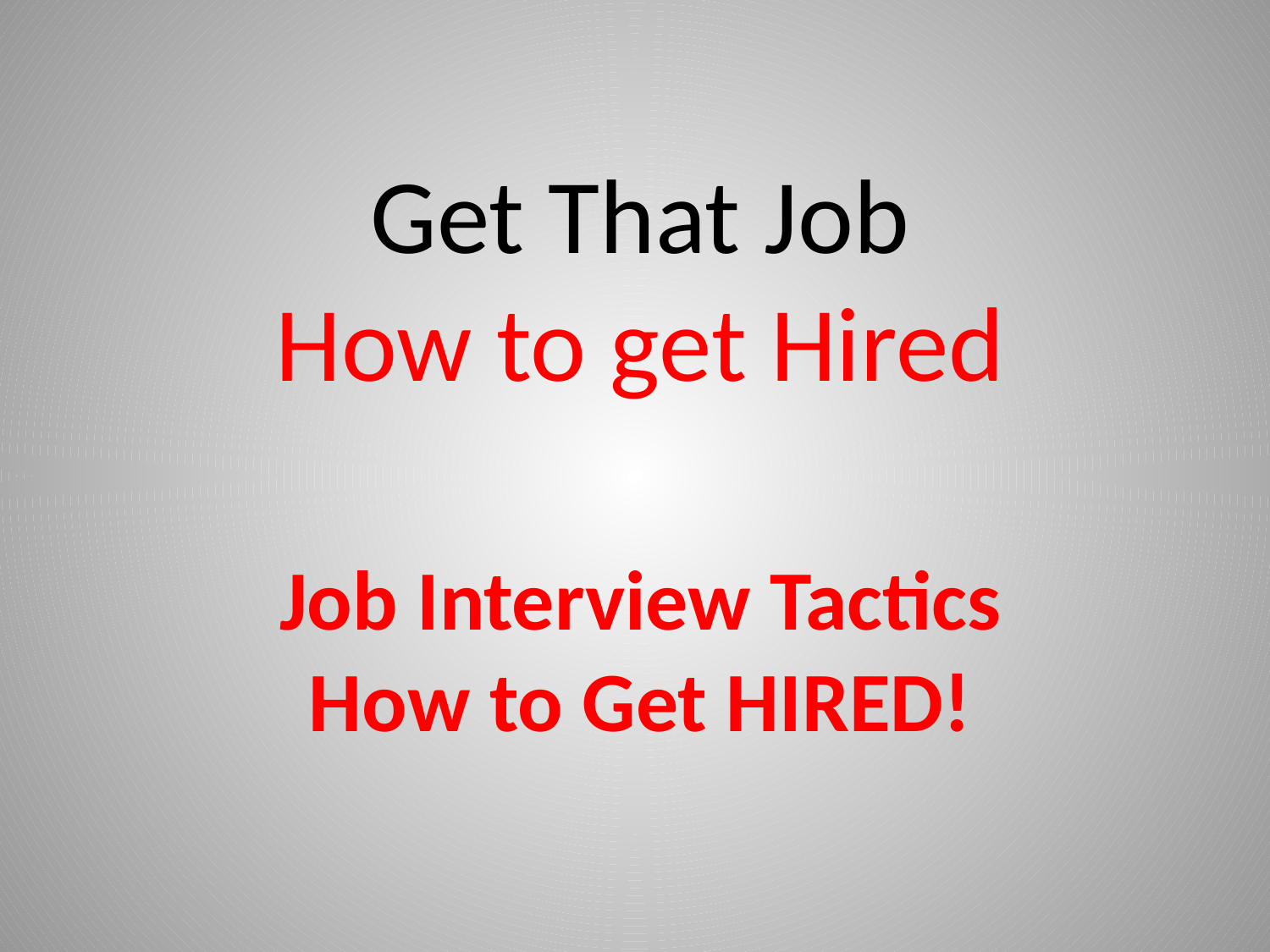

# Get That Job How to get Hired
Job Interview Tactics How to Get HIRED!